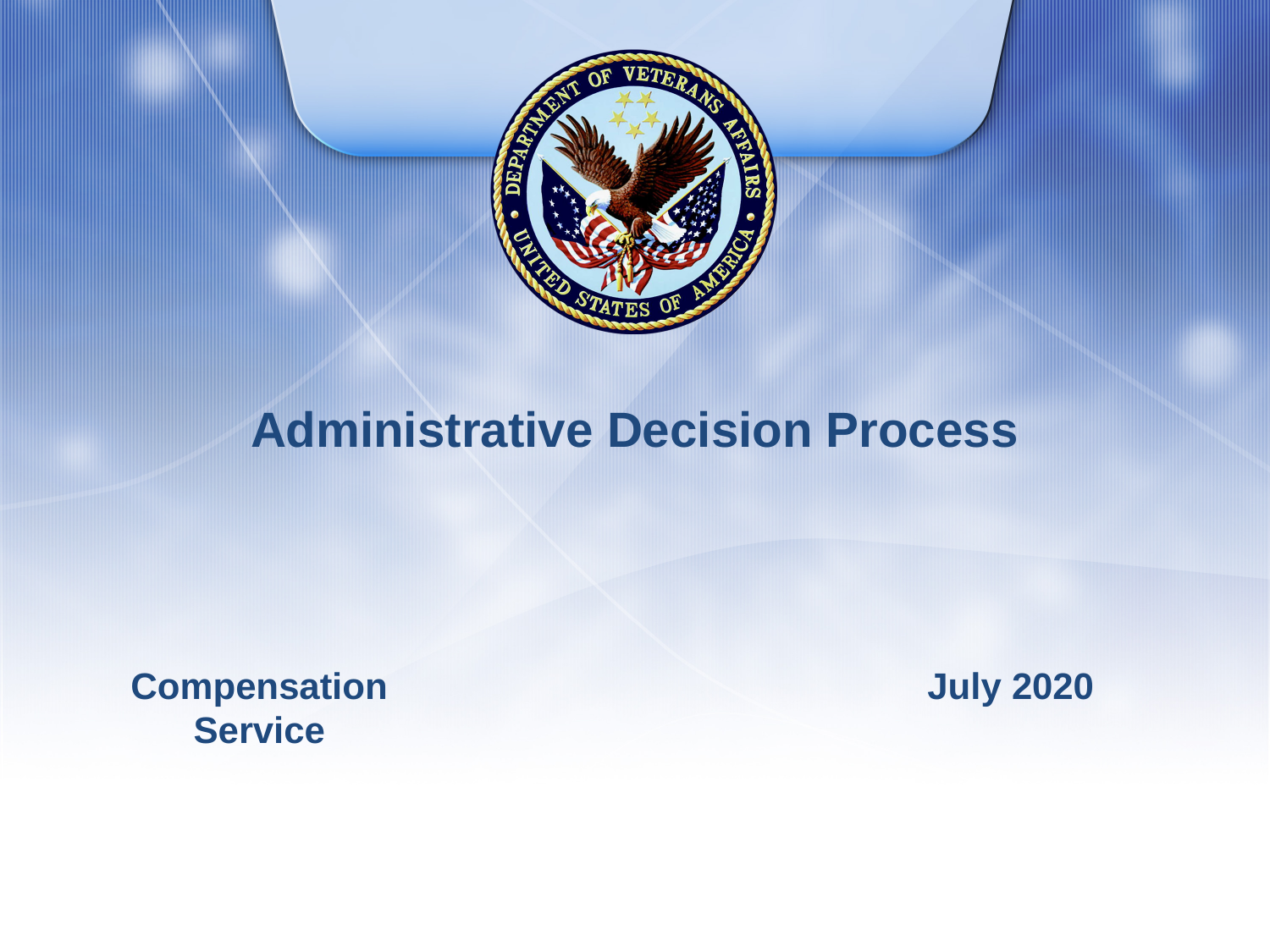

# Administrative Decision Process
Compensation Service
July 2020